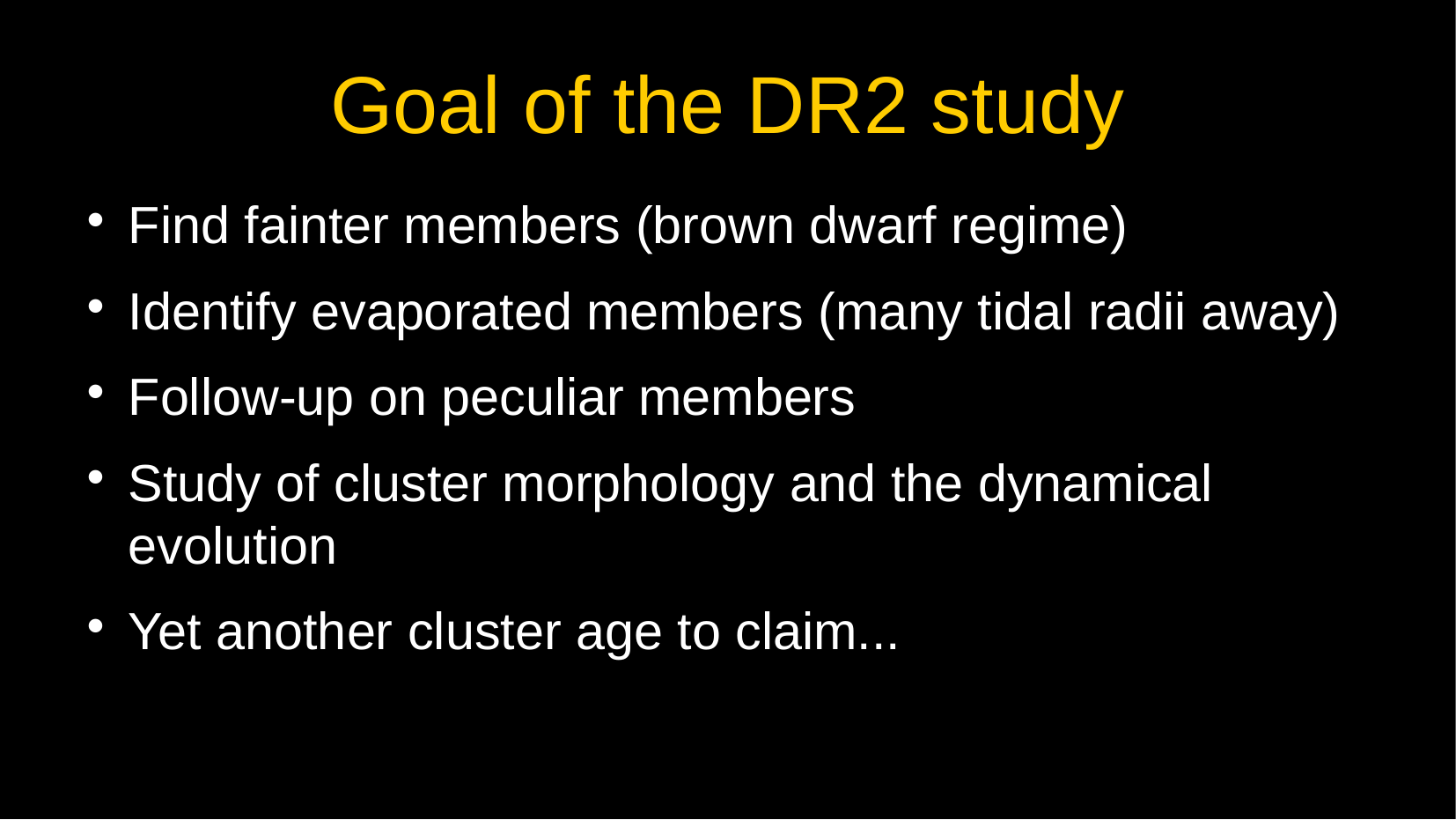

Goal of the DR2 study
Find fainter members (brown dwarf regime)
Identify evaporated members (many tidal radii away)
Follow-up on peculiar members
Study of cluster morphology and the dynamical evolution
Yet another cluster age to claim...